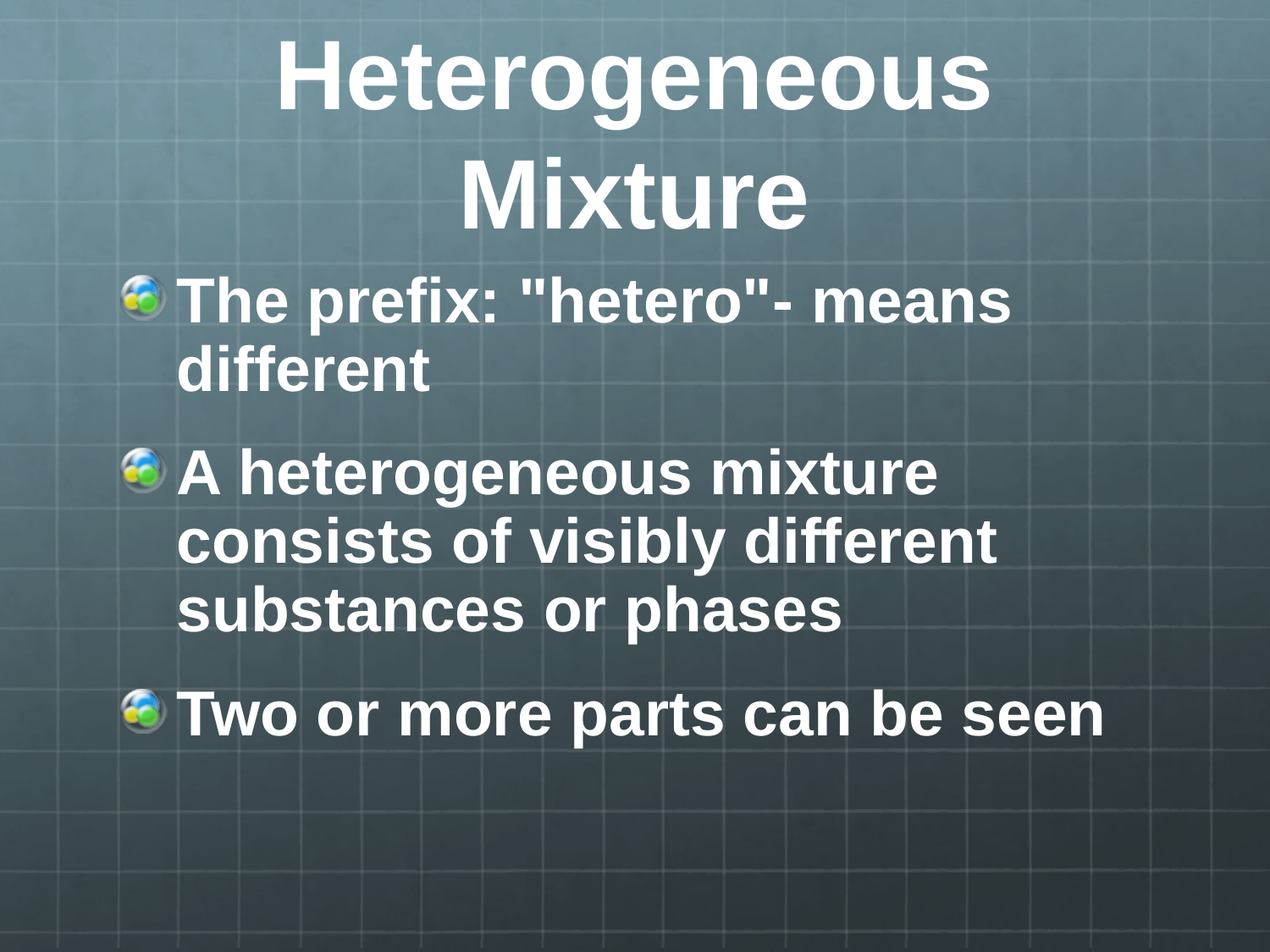

# Heterogeneous Mixture
The prefix: "hetero"- means different
A heterogeneous mixture consists of visibly different substances or phases
Two or more parts can be seen